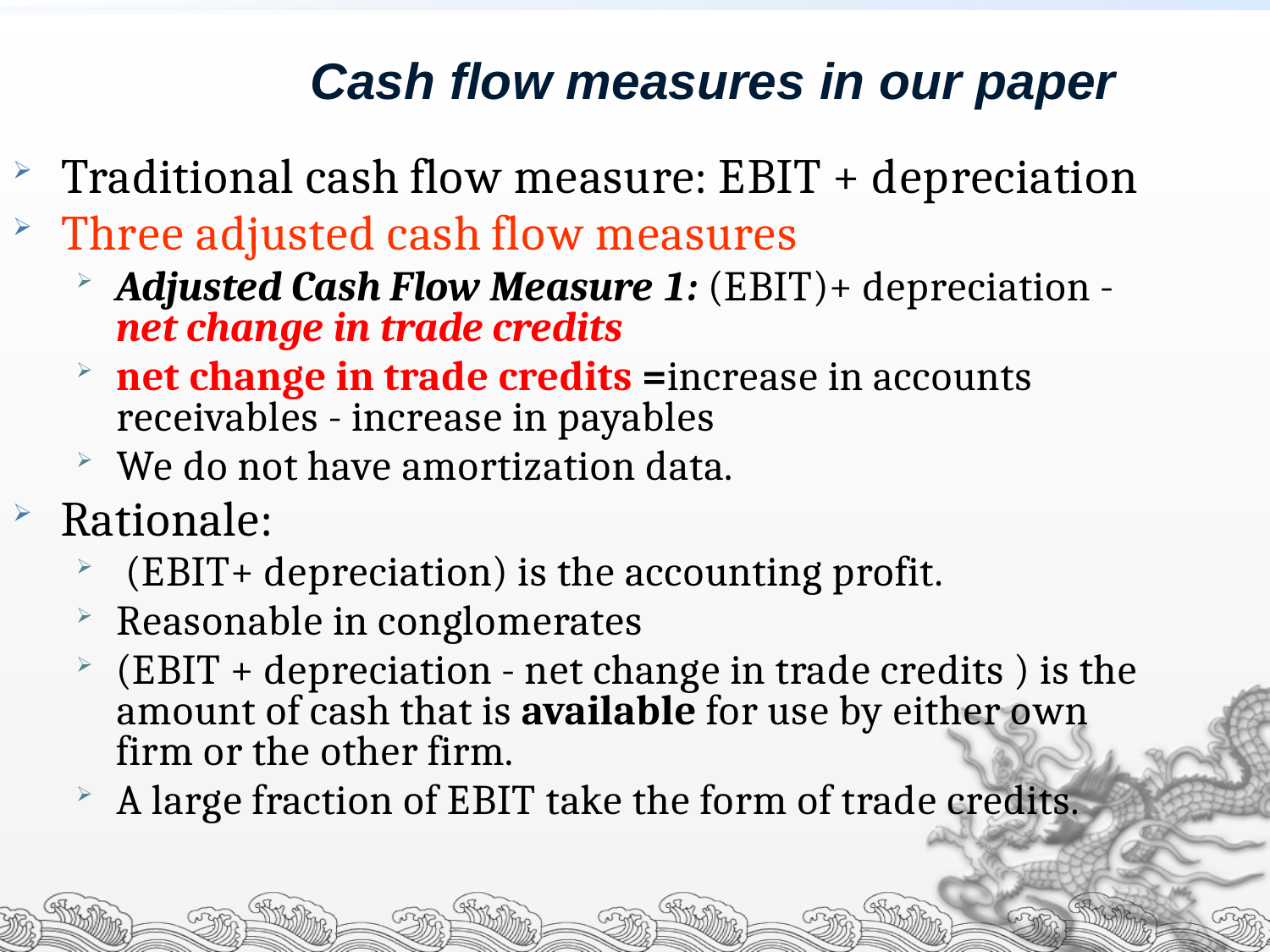

Cash flow measures in our paper
Traditional cash flow measure: EBIT + depreciation
Three adjusted cash flow measures
Adjusted Cash Flow Measure 1: (EBIT)+ depreciation - net change in trade credits
net change in trade credits =increase in accounts receivables - increase in payables
We do not have amortization data.
Rationale:
 (EBIT+ depreciation) is the accounting profit.
Reasonable in conglomerates
(EBIT + depreciation - net change in trade credits ) is the amount of cash that is available for use by either own firm or the other firm.
A large fraction of EBIT take the form of trade credits.